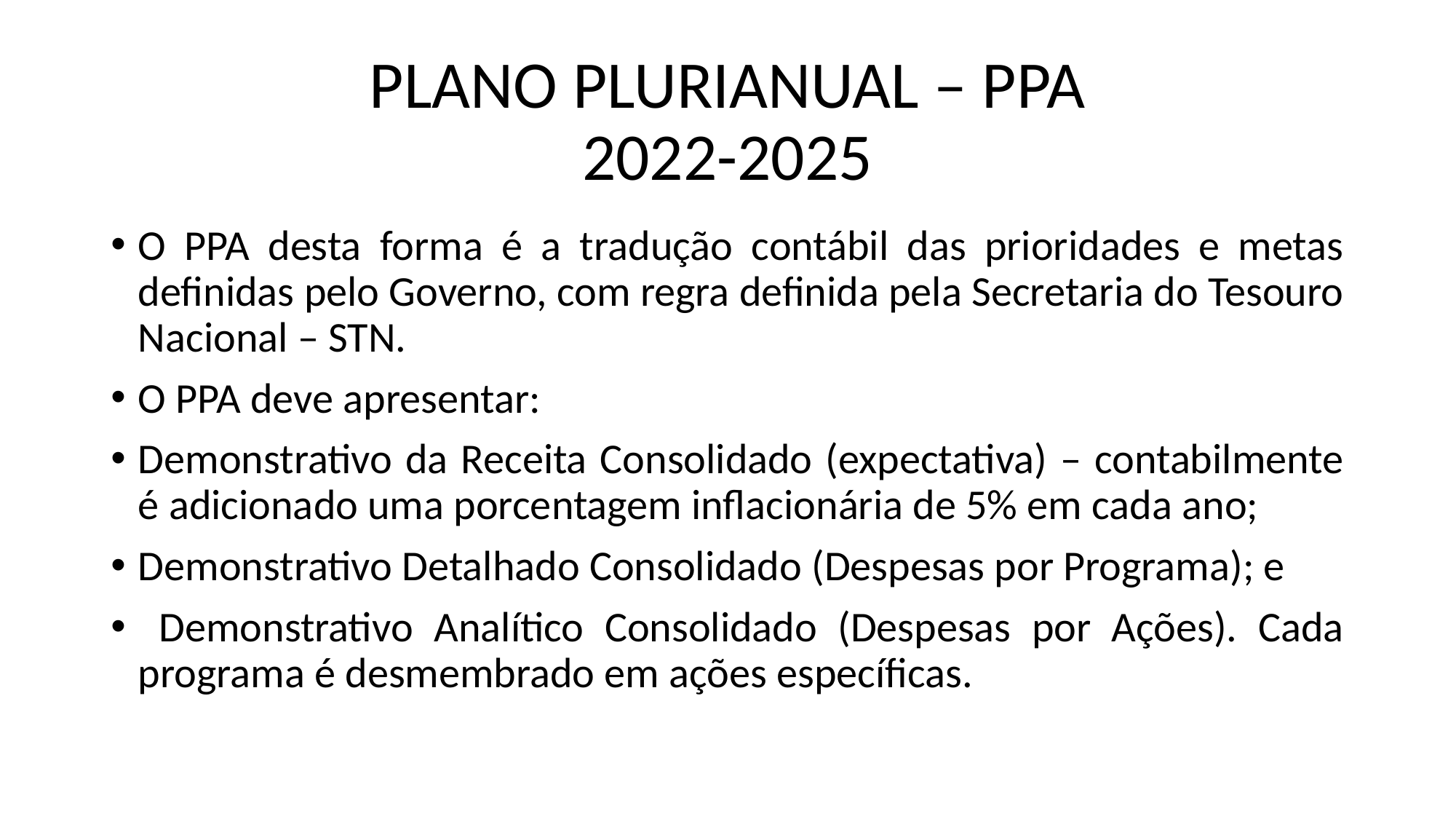

# PLANO PLURIANUAL – PPA 2022-2025
O PPA desta forma é a tradução contábil das prioridades e metas definidas pelo Governo, com regra definida pela Secretaria do Tesouro Nacional – STN.
O PPA deve apresentar:
Demonstrativo da Receita Consolidado (expectativa) – contabilmente é adicionado uma porcentagem inflacionária de 5% em cada ano;
Demonstrativo Detalhado Consolidado (Despesas por Programa); e
 Demonstrativo Analítico Consolidado (Despesas por Ações). Cada programa é desmembrado em ações específicas.